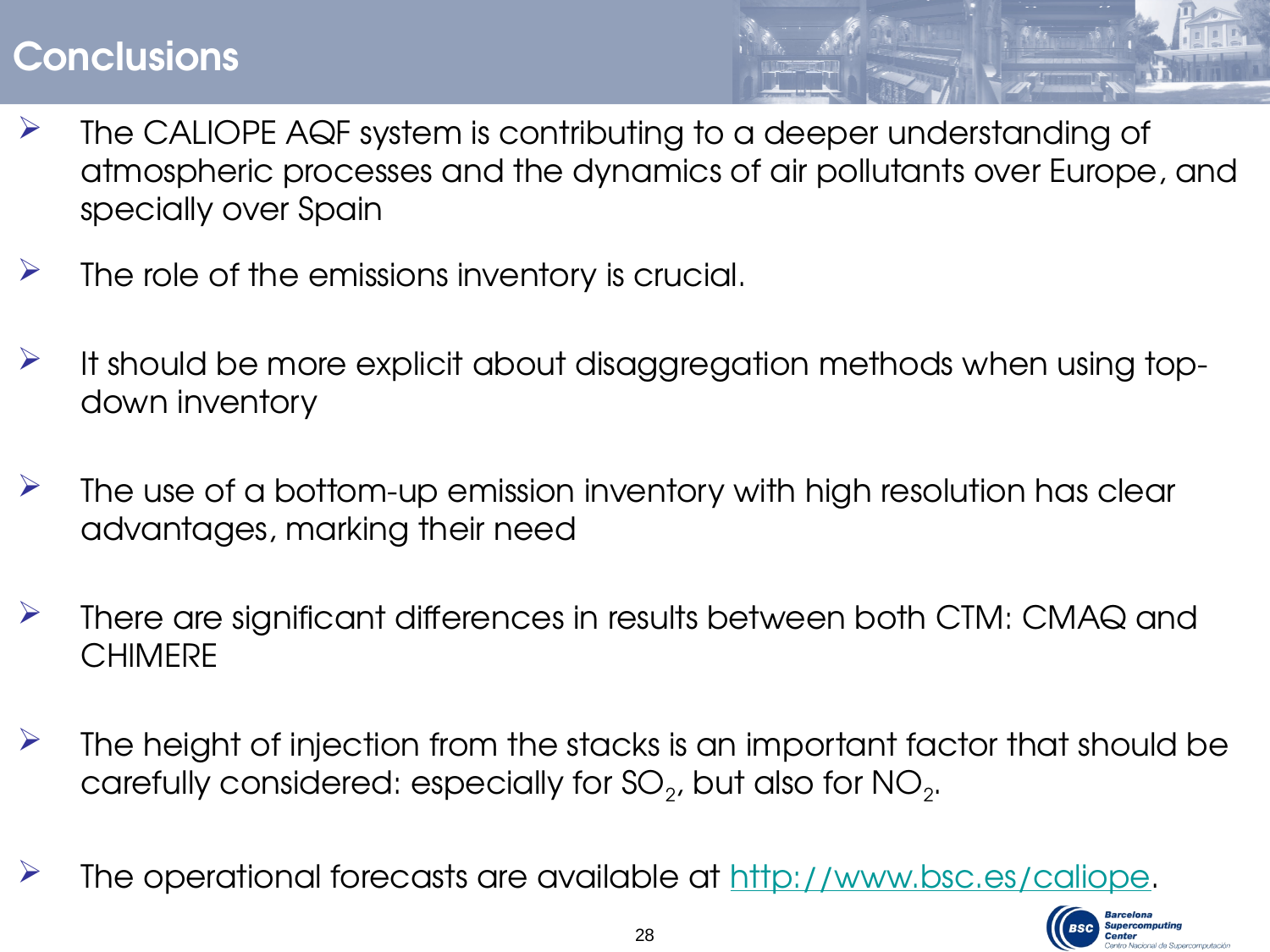

# Conclusions
The CALIOPE AQF system is contributing to a deeper understanding of atmospheric processes and the dynamics of air pollutants over Europe, and specially over Spain

The role of the emissions inventory is crucial.

It should be more explicit about disaggregation methods when using top-down inventory

The use of a bottom-up emission inventory with high resolution has clear advantages, marking their need

There are significant differences in results between both CTM: CMAQ and CHIMERE

The height of injection from the stacks is an important factor that should be carefully considered: especially for SO2, but also for NO2.

The operational forecasts are available at http://www.bsc.es/caliope.